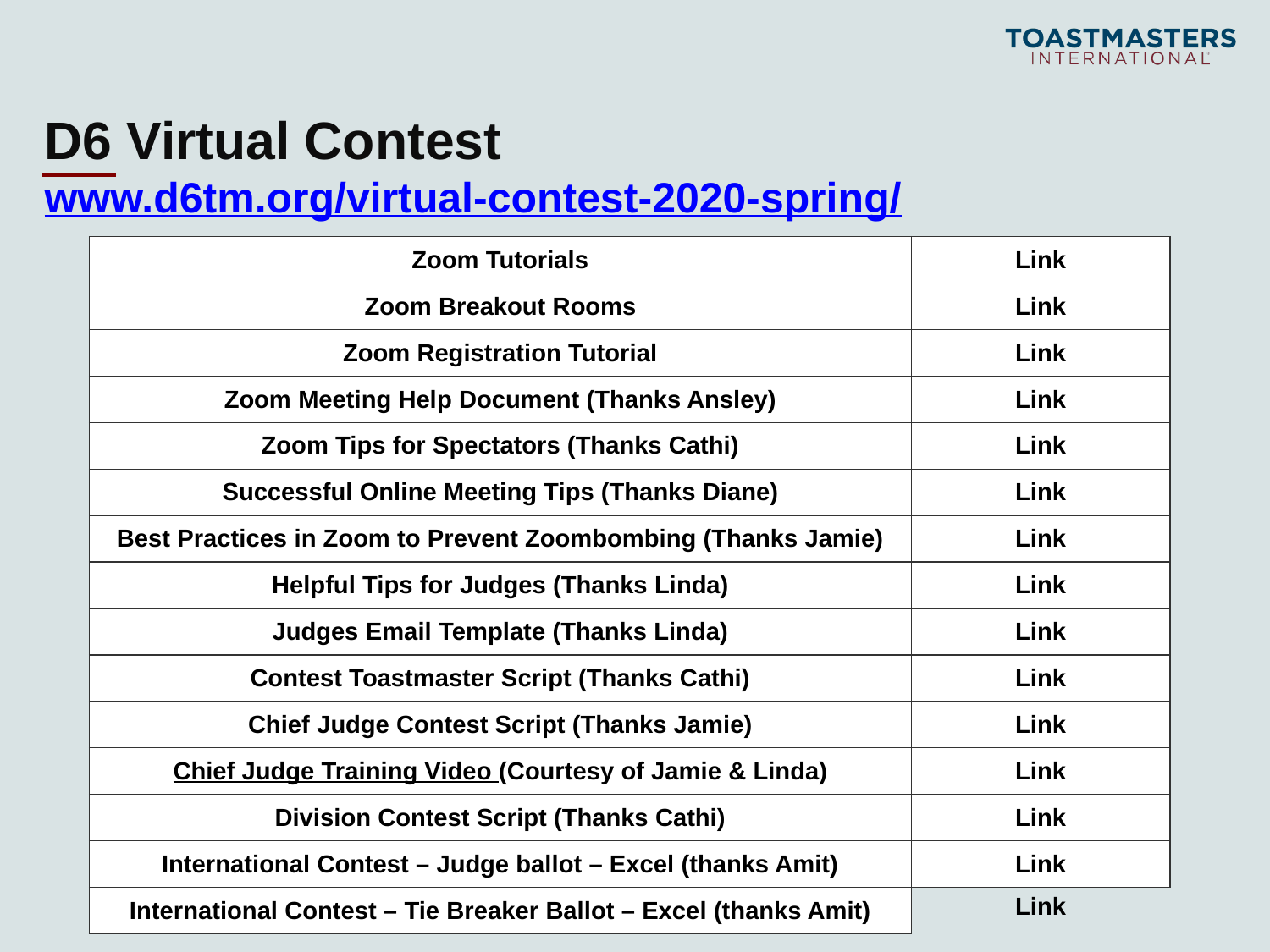

# D6 Virtual Contest www.d6tm.org/virtual-contest-2020-spring/
| Zoom Tutorials | Link |
| --- | --- |
| Zoom Breakout Rooms | Link |
| Zoom Registration Tutorial | Link |
| Zoom Meeting Help Document (Thanks Ansley) | Link |
| Zoom Tips for Spectators (Thanks Cathi) | Link |
| Successful Online Meeting Tips (Thanks Diane) | Link |
| Best Practices in Zoom to Prevent Zoombombing (Thanks Jamie) | Link |
| Helpful Tips for Judges (Thanks Linda) | Link |
| Judges Email Template (Thanks Linda) | Link |
| Contest Toastmaster Script (Thanks Cathi) | Link |
| Chief Judge Contest Script (Thanks Jamie) | Link |
| Chief Judge Training Video (Courtesy of Jamie & Linda) | Link |
| Division Contest Script (Thanks Cathi) | Link |
| International Contest – Judge ballot – Excel (thanks Amit) | Link |
| International Contest – Tie Breaker Ballot – Excel (thanks Amit) | Link |